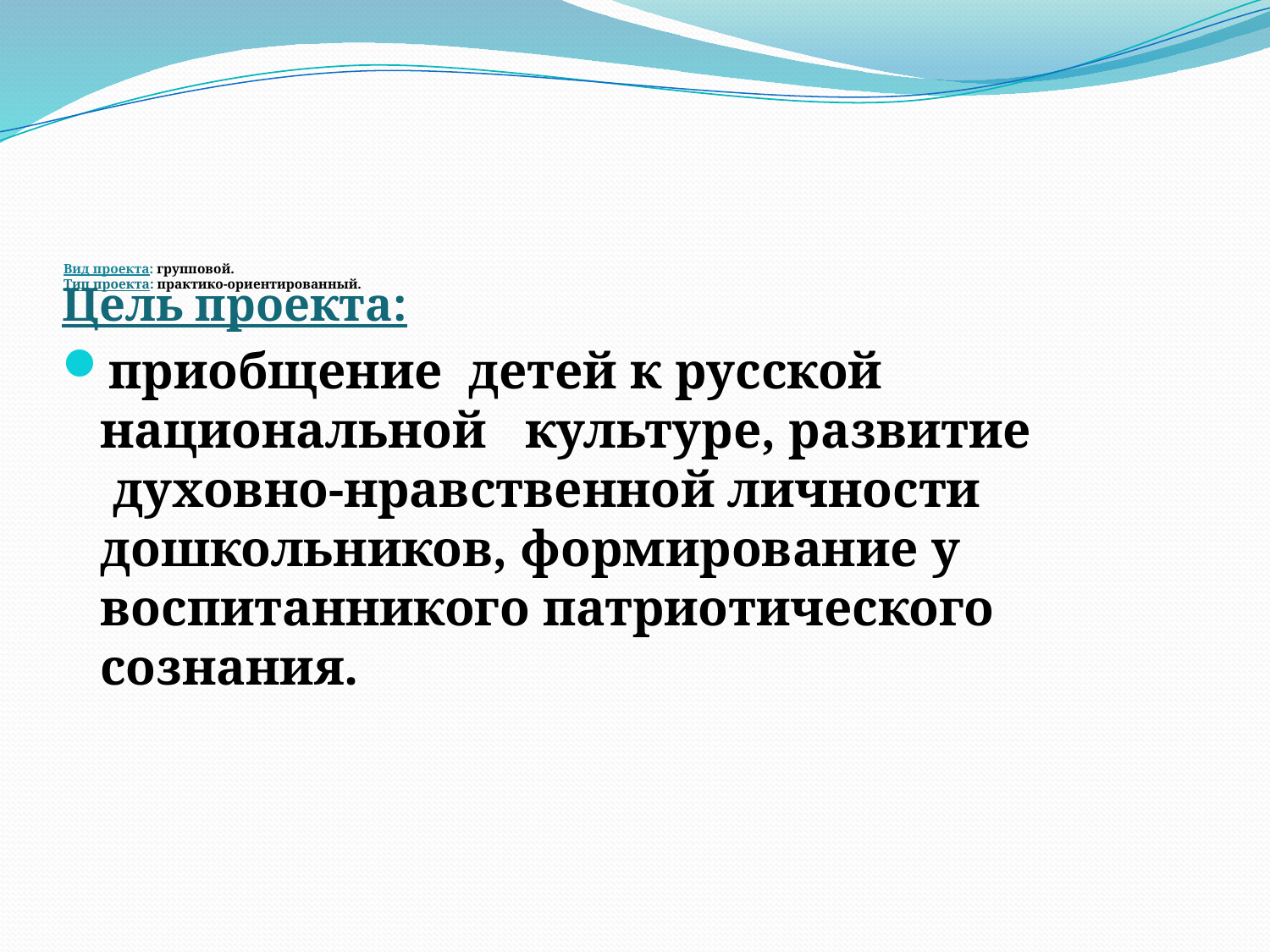

# Вид проекта: групповой. Тип проекта: практико-ориентированный.
Цель проекта:
приобщение  детей к русской национальной   культуре, развитие  духовно-нравственной личности дошкольников, формирование у воспитанникого патриотического сознания.